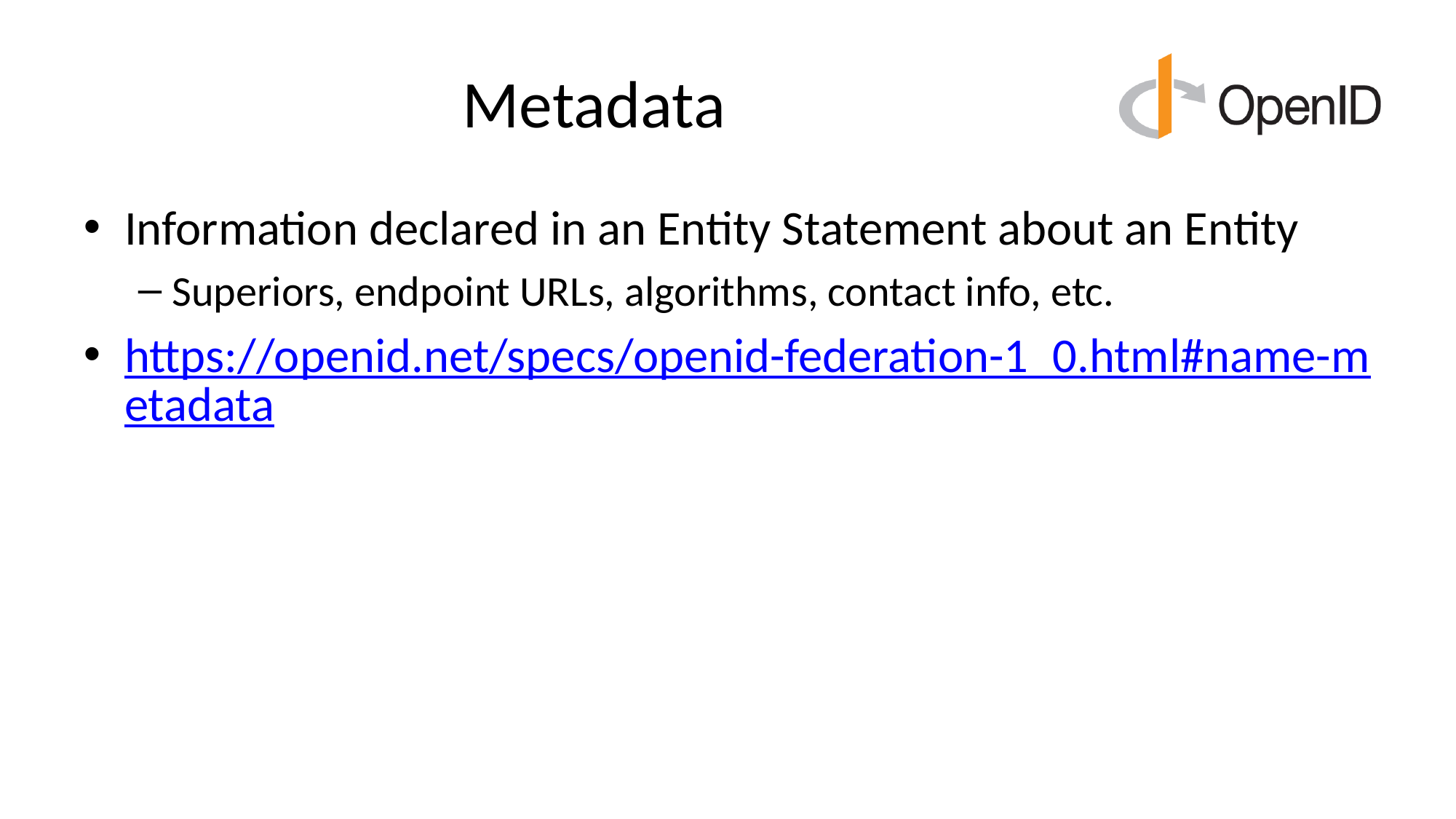

# Metadata
Information declared in an Entity Statement about an Entity
Superiors, endpoint URLs, algorithms, contact info, etc.
https://openid.net/specs/openid-federation-1_0.html#name-metadata